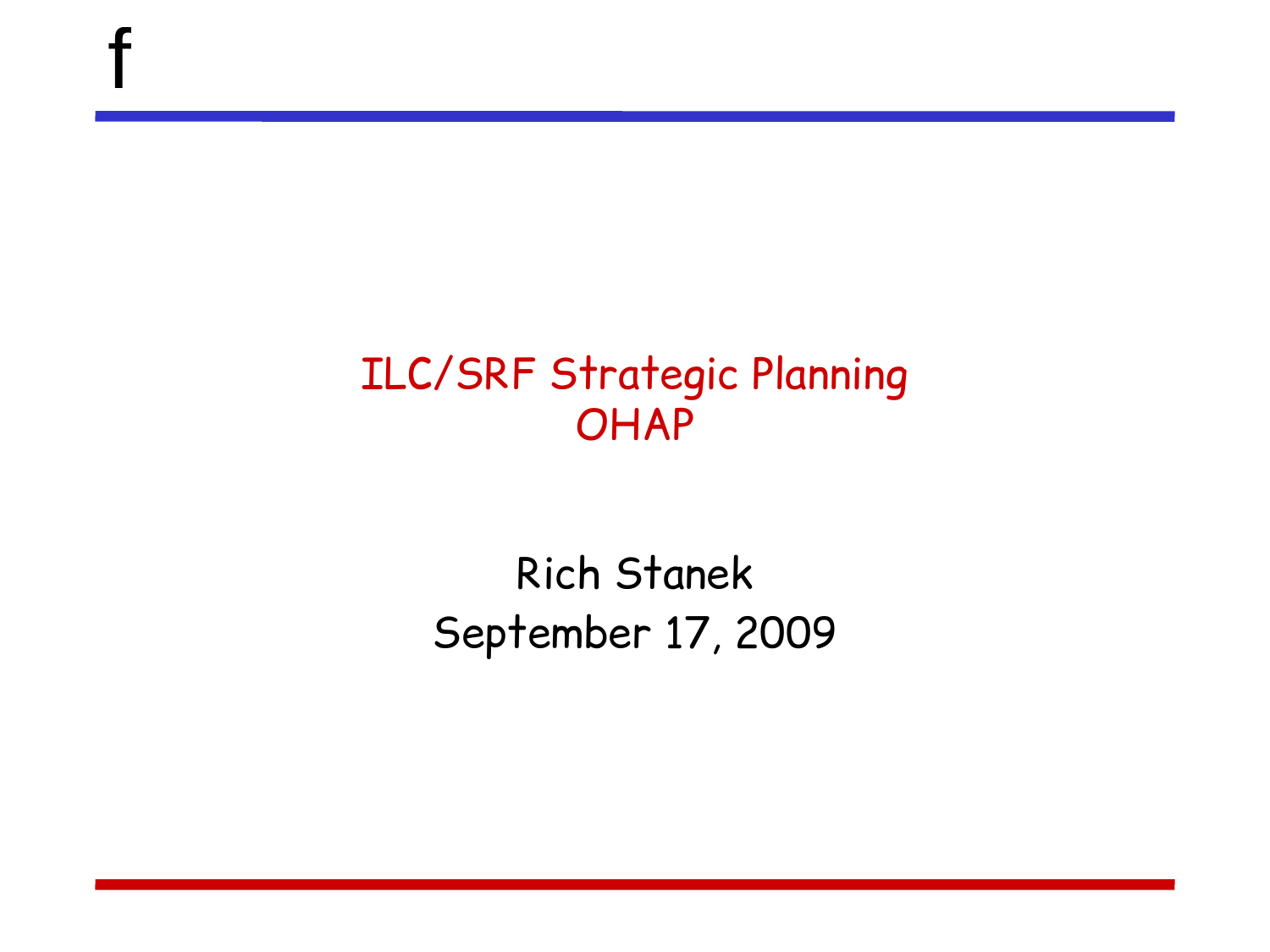

# ILC/SRF Strategic Planning OHAP
Rich Stanek
September 17, 2009